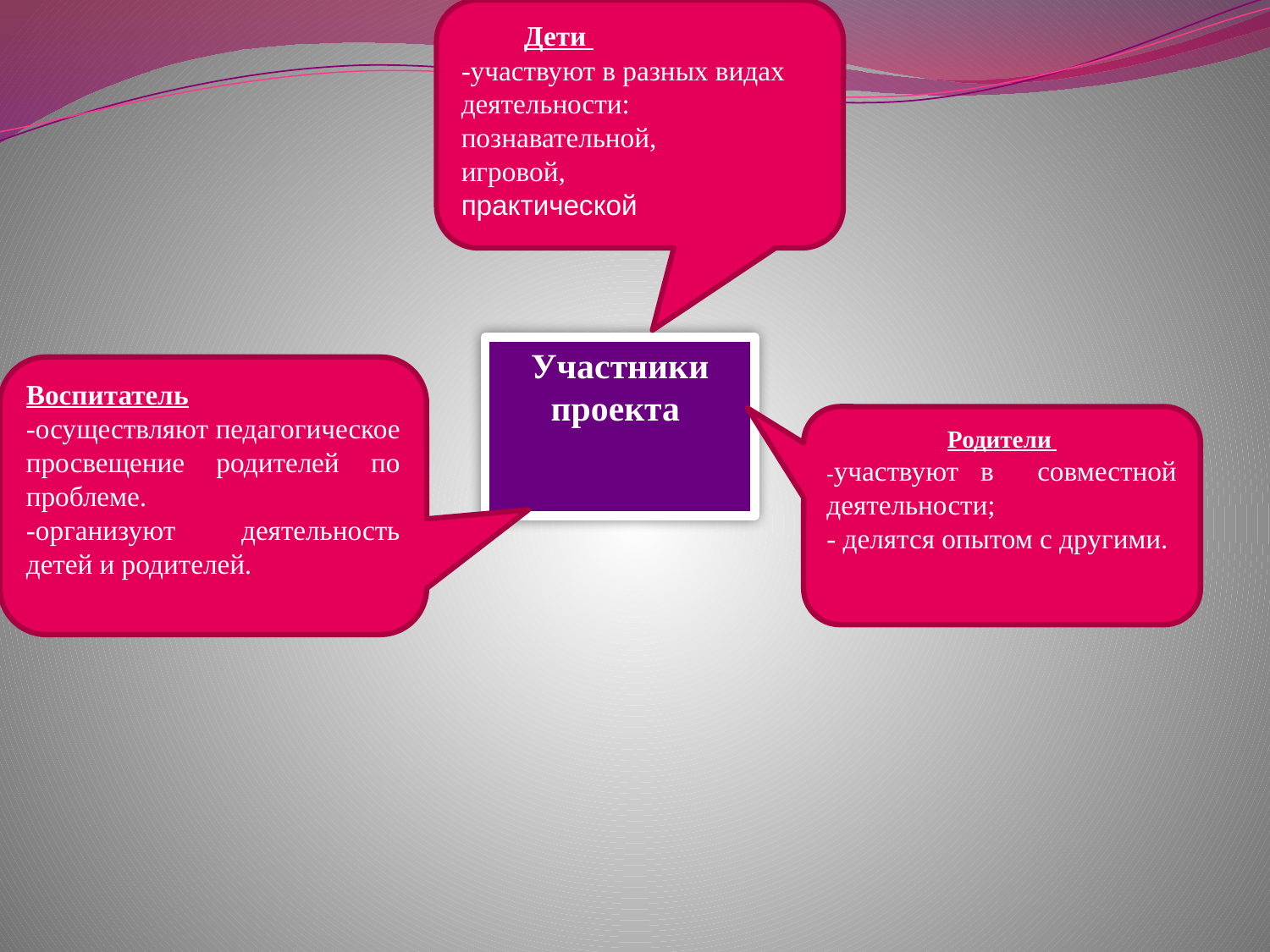

Дети
-участвуют в разных видах деятельности:
познавательной,
игровой,
практической
Участники проекта
Воспитатель
-осуществляют педагогическое просвещение родителей по проблеме.
-организуют деятельность детей и родителей.
Родители
-участвуют в  совместной деятельности;
- делятся опытом с другими.